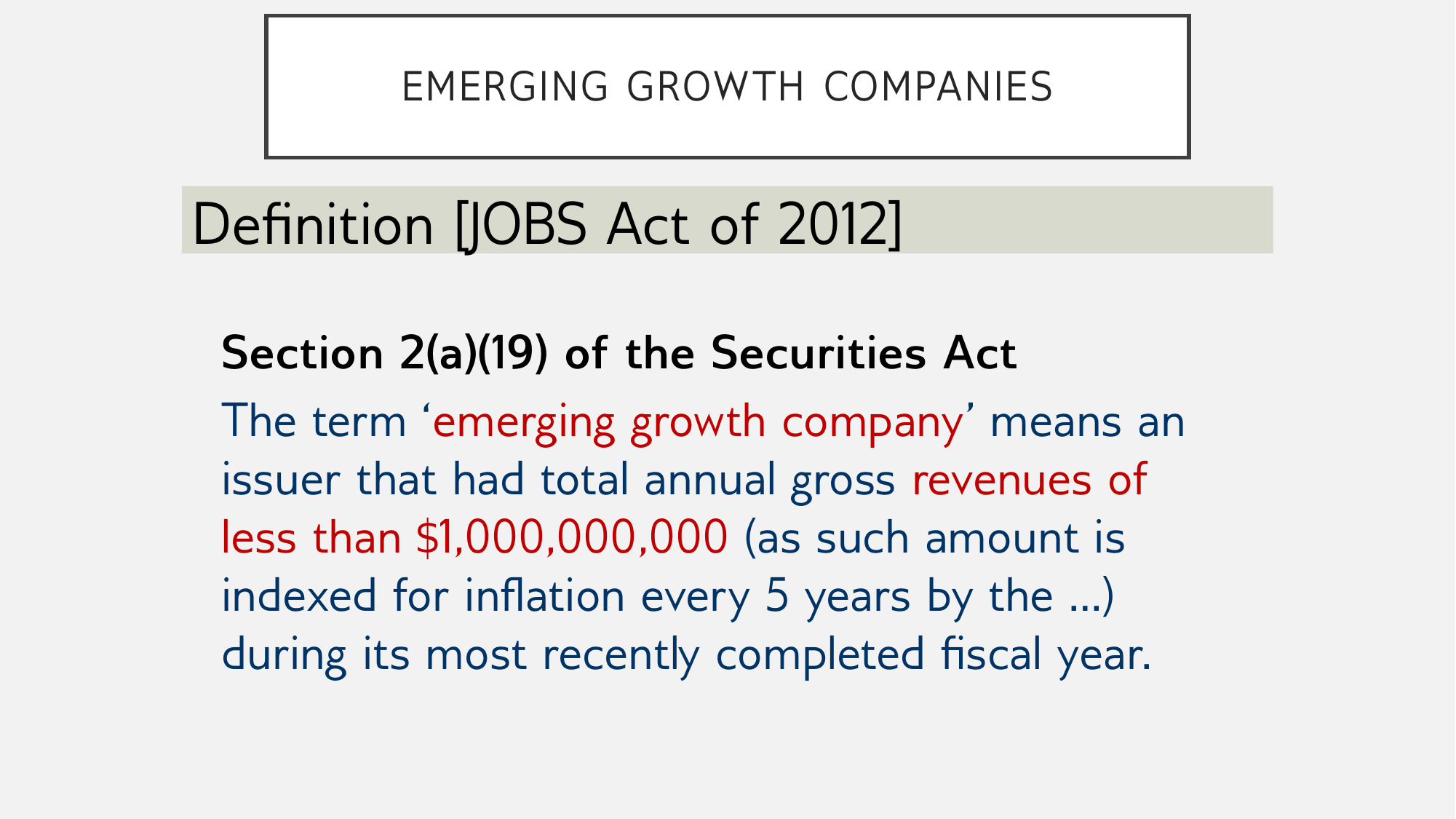

# Emerging Growth Companies
Definition [JOBS Act of 2012]
Section 2(a)(19) of the Securities Act
The term ‘emerging growth company’ means an issuer that had total annual gross revenues of less than $1,000,000,000 (as such amount is indexed for inflation every 5 years by the …) during its most recently completed fiscal year.